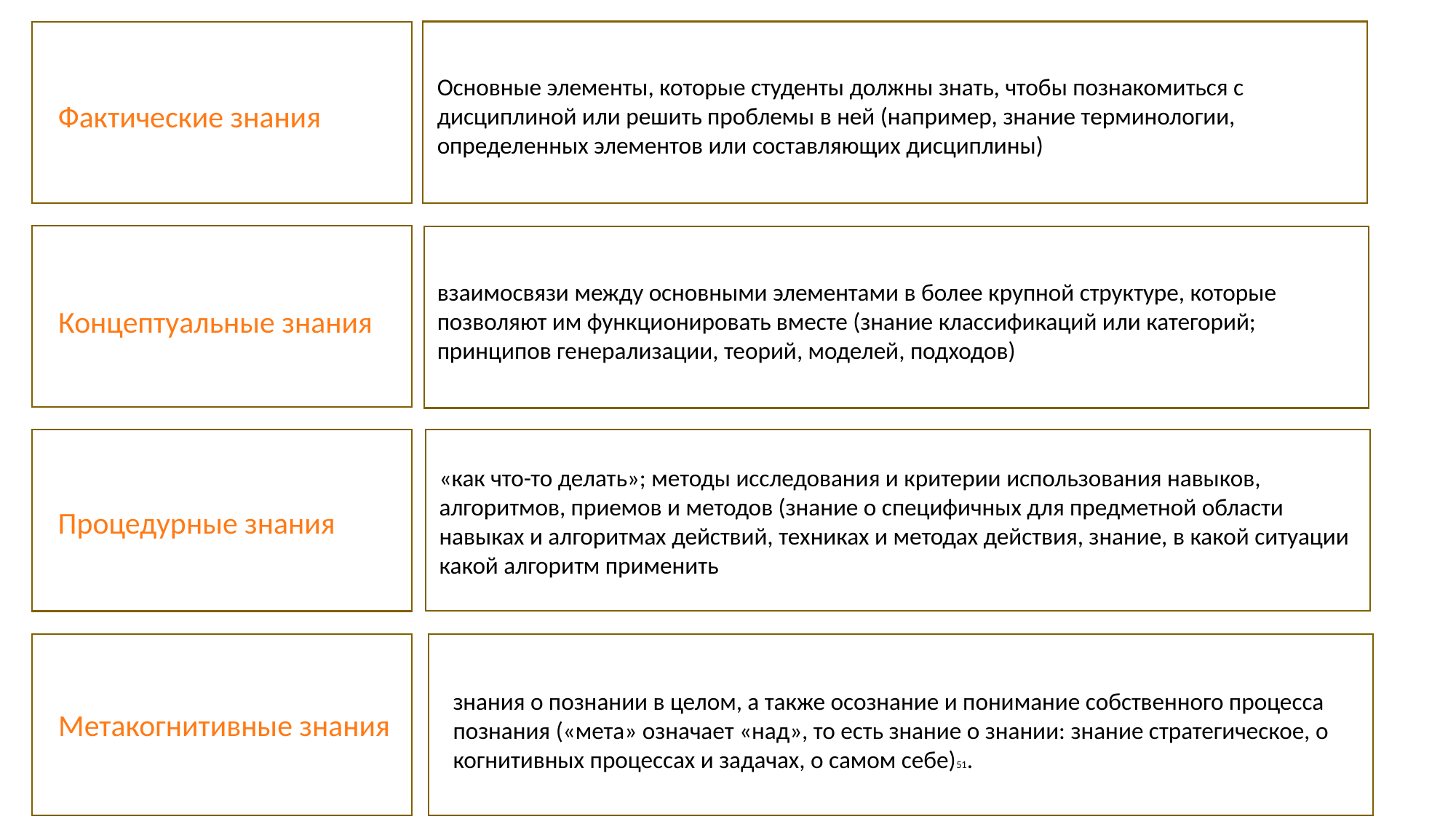

Основные элементы, которые студенты должны знать, чтобы познакомиться с дисциплиной или решить проблемы в ней (например, знание терминологии, определенных элементов или составляющих дисциплины)
Фактические знания

взаимосвязи между основными элементами в более крупной структуре, которые позволяют им функционировать вместе (знание классификаций или категорий; принципов генерализации, теорий, моделей, подходов)
Концептуальные знания

«как что-то делать»; методы исследования и критерии использования навыков, алгоритмов, приемов и методов (знание о специфичных для предметной области навыках и алгоритмах действий, техниках и методах действия, знание, в какой ситуации какой алгоритм применить
Процедурные знания

знания о познании в целом, а также осознание и понимание собственного процесса познания («мета» означает «над», то есть знание о знании: знание стратегическое, о когнитивных процессах и задачах, о самом себе)51.
Метакогнитивные знания